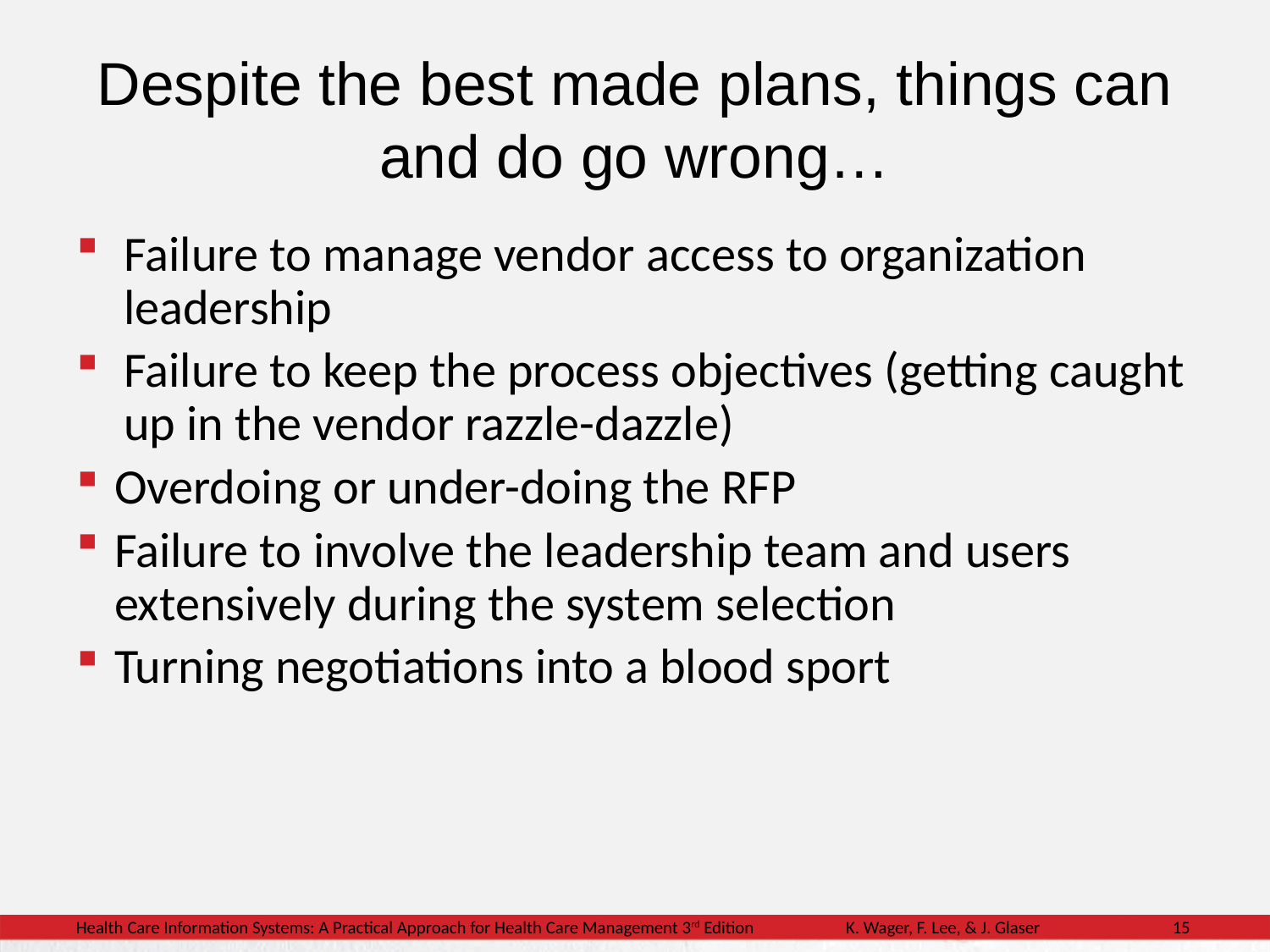

# Despite the best made plans, things can and do go wrong…
Failure to manage vendor access to organization leadership
Failure to keep the process objectives (getting caught up in the vendor razzle-dazzle)
Overdoing or under-doing the RFP
Failure to involve the leadership team and users extensively during the system selection
Turning negotiations into a blood sport